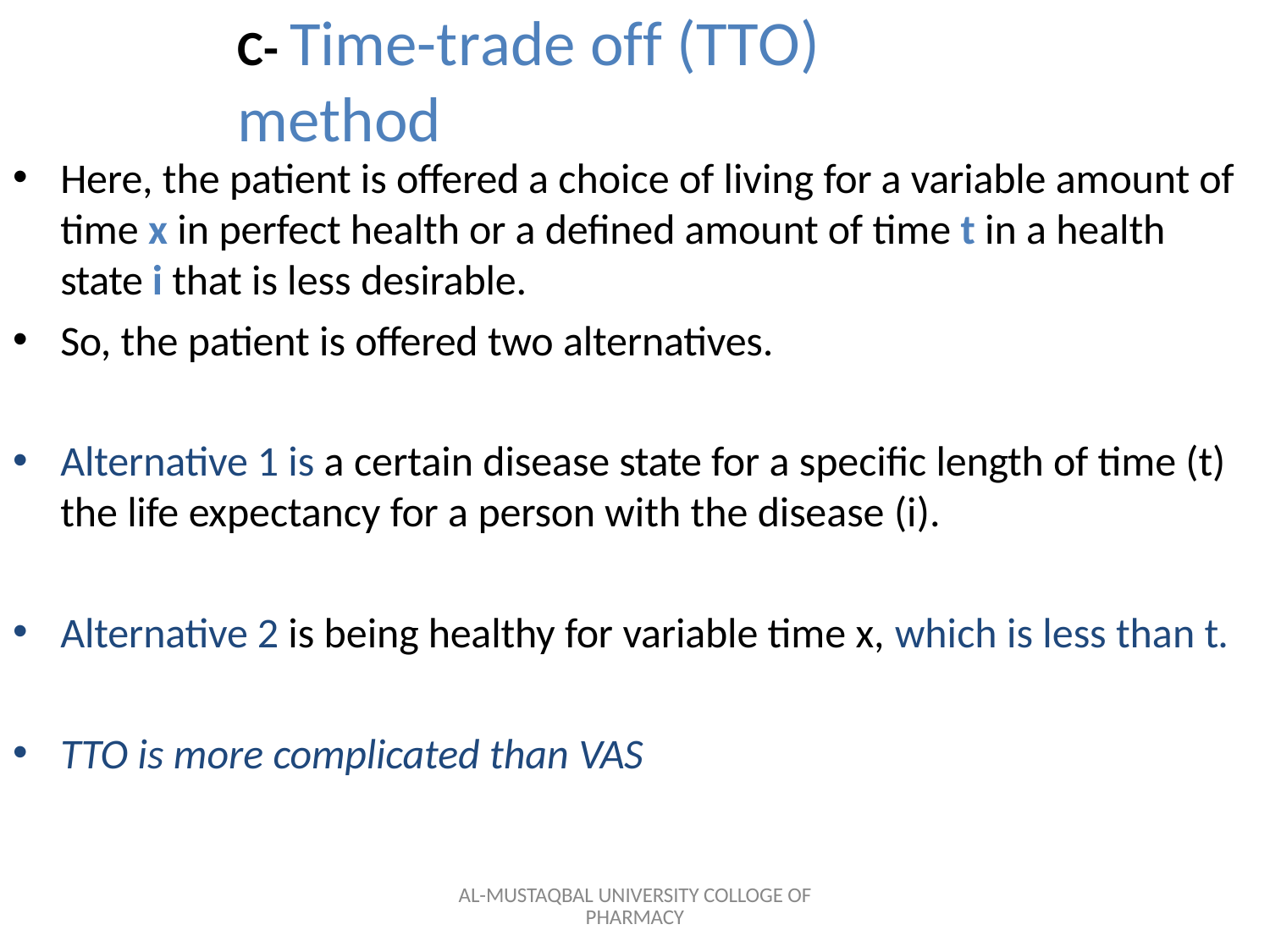

# C- Time-trade off (TTO) method
Here, the patient is offered a choice of living for a variable amount of  time x in perfect health or a defined amount of time t in a health  state i that is less desirable.
So, the patient is offered two alternatives.

Alternative 1 is a certain disease state for a specific length of time (t)
the life expectancy for a person with the disease (i).

Alternative 2 is being healthy for variable time x, which is less than t.

TTO is more complicated than VAS
AL-MUSTAQBAL UNIVERSITY COLLOGE OF PHARMACY